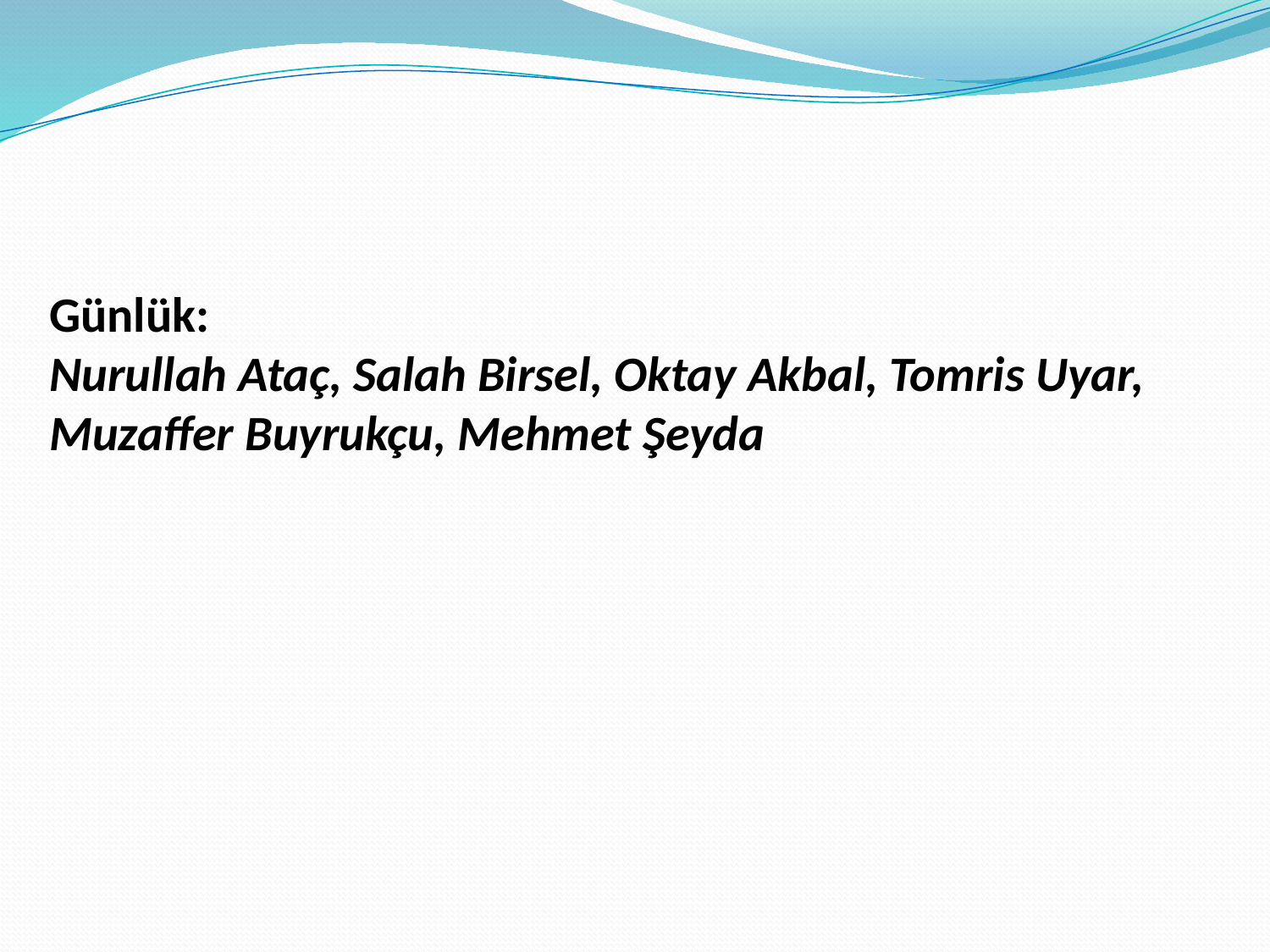

Günlük:
Nurullah Ataç, Salah Birsel, Oktay Akbal, Tomris Uyar, Muzaffer Buyrukçu, Mehmet Şeyda